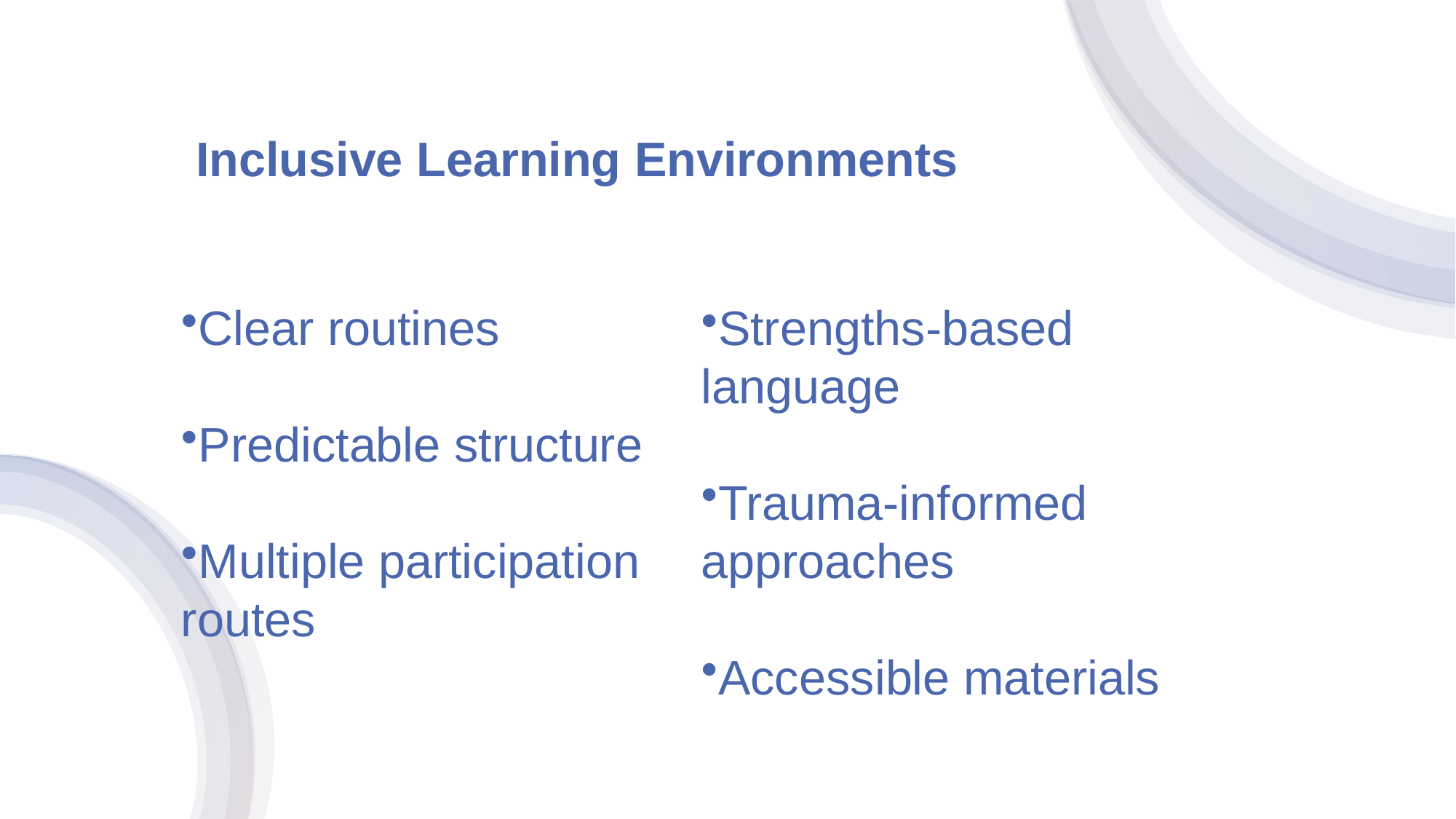

Inclusive Learning Environments
Clear routines

Predictable structure

Multiple participation routes

Strengths‑based language

Trauma‑informed approaches

Accessible materials

14